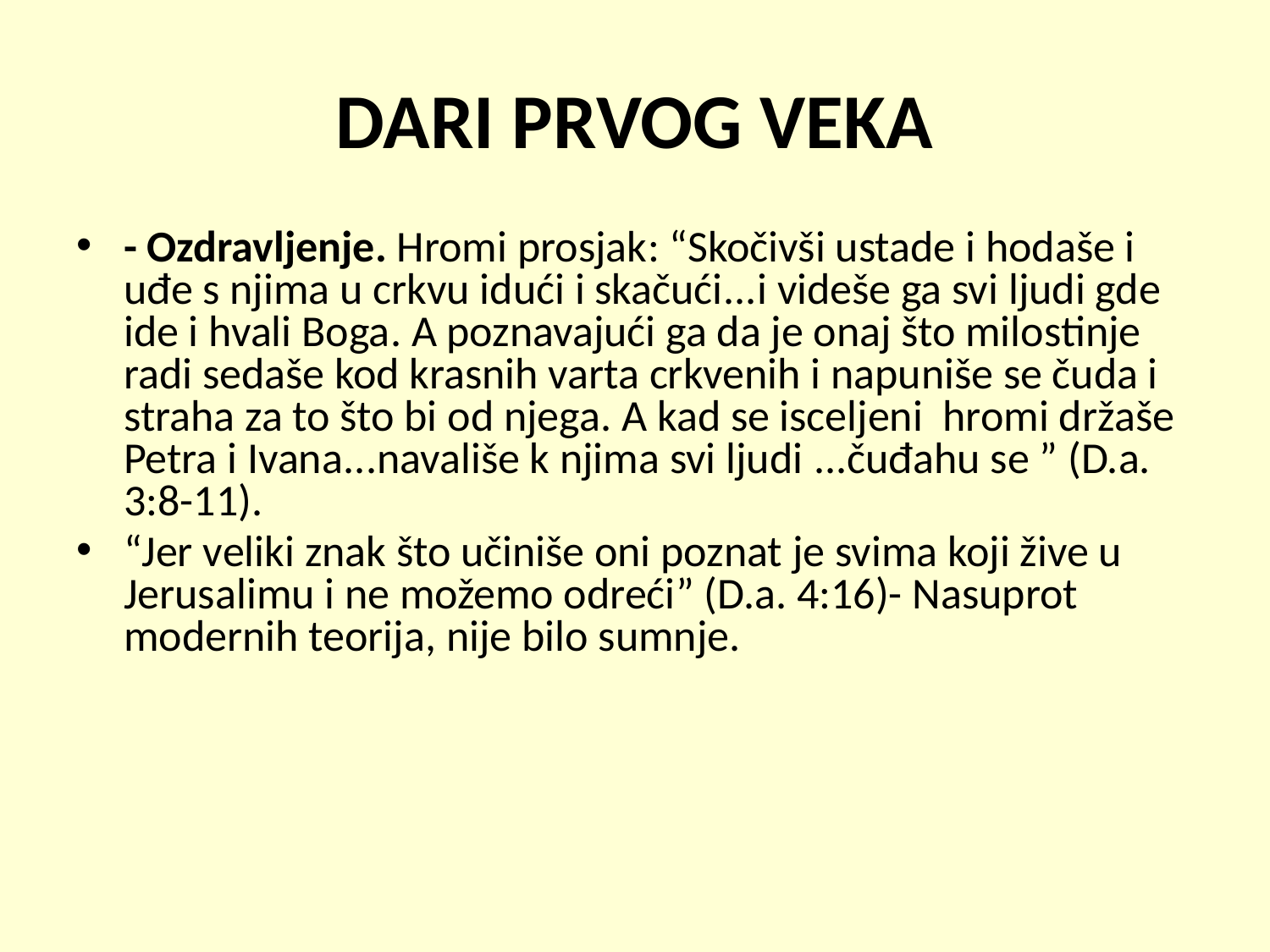

# DARI PRVOG VEKA
- Ozdravljenje. Hromi prosjak: “Skočivši ustade i hodaše i uđe s njima u crkvu idući i skačući...i videše ga svi ljudi gde ide i hvali Boga. A poznavajući ga da je onaj što milostinje radi sedaše kod krasnih varta crkvenih i napuniše se čuda i straha za to što bi od njega. A kad se isceljeni  hromi držaše Petra i Ivana...navališe k njima svi ljudi ...čuđahu se ” (D.a. 3:8-11).
“Jer veliki znak što učiniše oni poznat je svima koji žive u Jerusalimu i ne možemo odreći” (D.a. 4:16)- Nasuprot modernih teorija, nije bilo sumnje.